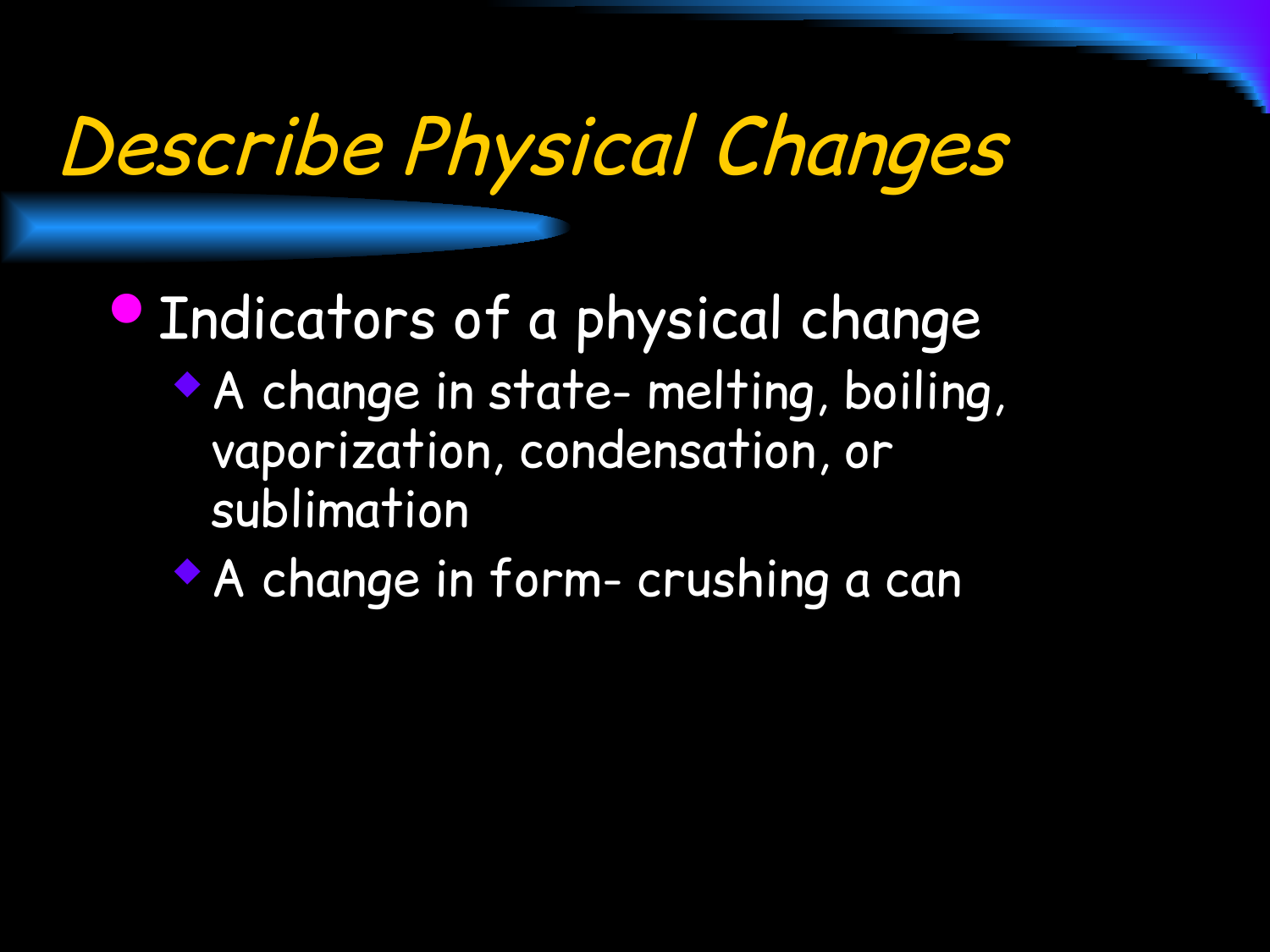

# Describe Physical Changes
Indicators of a physical change
A change in state- melting, boiling, vaporization, condensation, or sublimation
A change in form- crushing a can